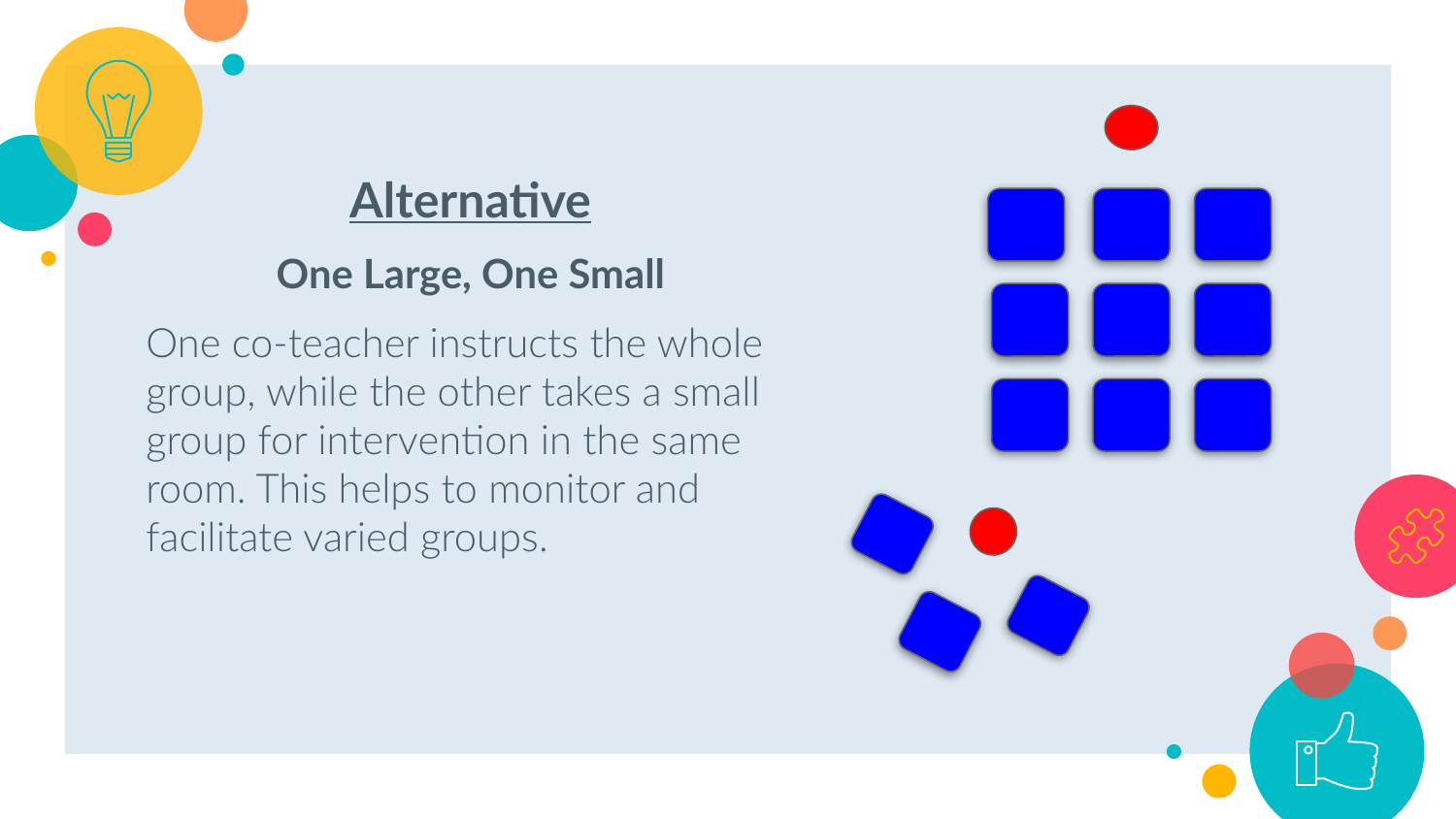

Alternative
One Large, One Small
One co-teacher instructs the whole group, while the other takes a small group for intervention in the same room. This helps to monitor and facilitate varied groups.